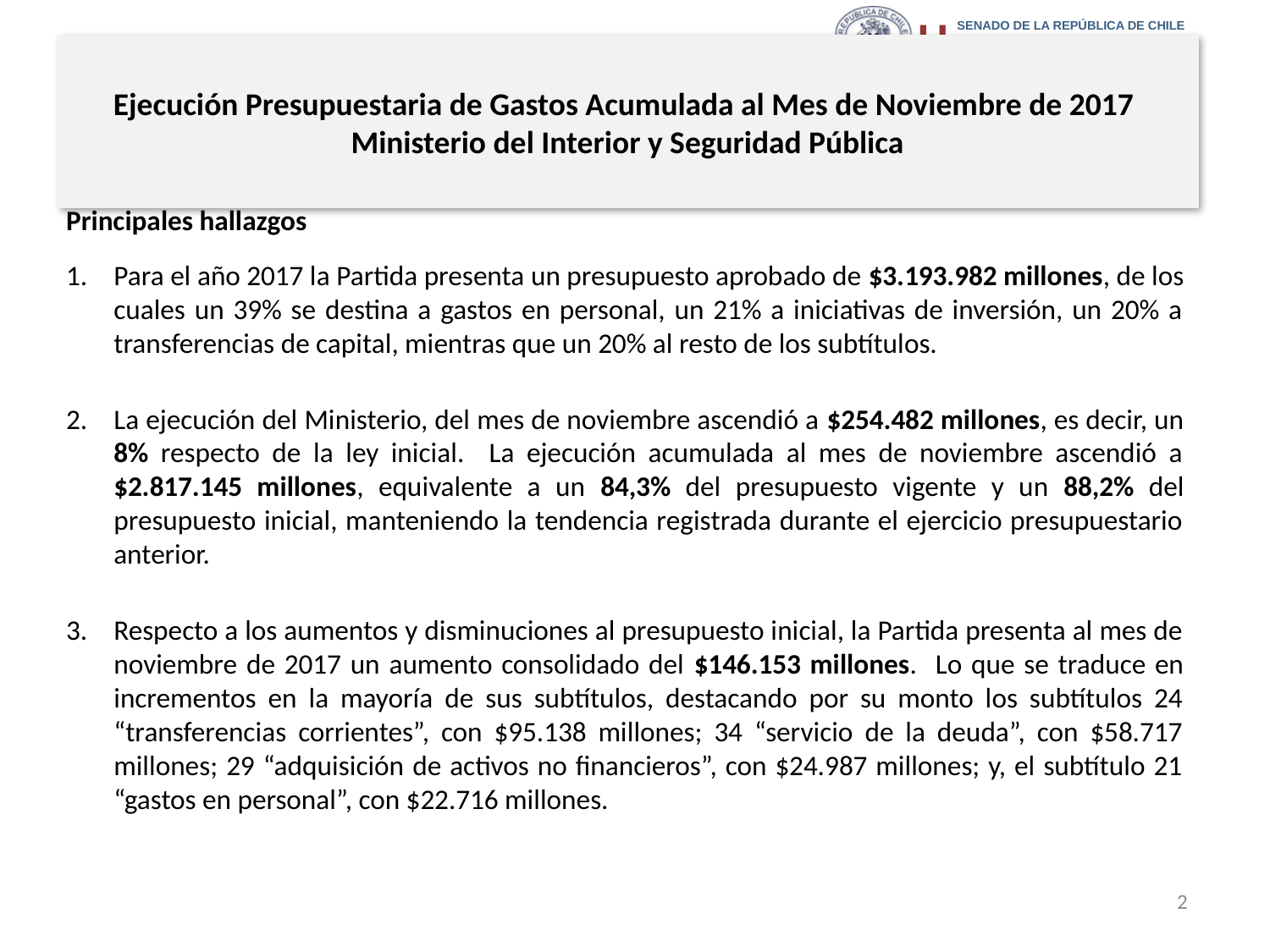

# Ejecución Presupuestaria de Gastos Acumulada al Mes de Noviembre de 2017 Ministerio del Interior y Seguridad Pública
Principales hallazgos
Para el año 2017 la Partida presenta un presupuesto aprobado de $3.193.982 millones, de los cuales un 39% se destina a gastos en personal, un 21% a iniciativas de inversión, un 20% a transferencias de capital, mientras que un 20% al resto de los subtítulos.
La ejecución del Ministerio, del mes de noviembre ascendió a $254.482 millones, es decir, un 8% respecto de la ley inicial.  La ejecución acumulada al mes de noviembre ascendió a $2.817.145 millones, equivalente a un 84,3% del presupuesto vigente y un 88,2% del presupuesto inicial, manteniendo la tendencia registrada durante el ejercicio presupuestario anterior.
Respecto a los aumentos y disminuciones al presupuesto inicial, la Partida presenta al mes de noviembre de 2017 un aumento consolidado del $146.153 millones.  Lo que se traduce en incrementos en la mayoría de sus subtítulos, destacando por su monto los subtítulos 24 “transferencias corrientes”, con $95.138 millones; 34 “servicio de la deuda”, con $58.717 millones; 29 “adquisición de activos no financieros”, con $24.987 millones; y, el subtítulo 21 “gastos en personal”, con $22.716 millones.
2